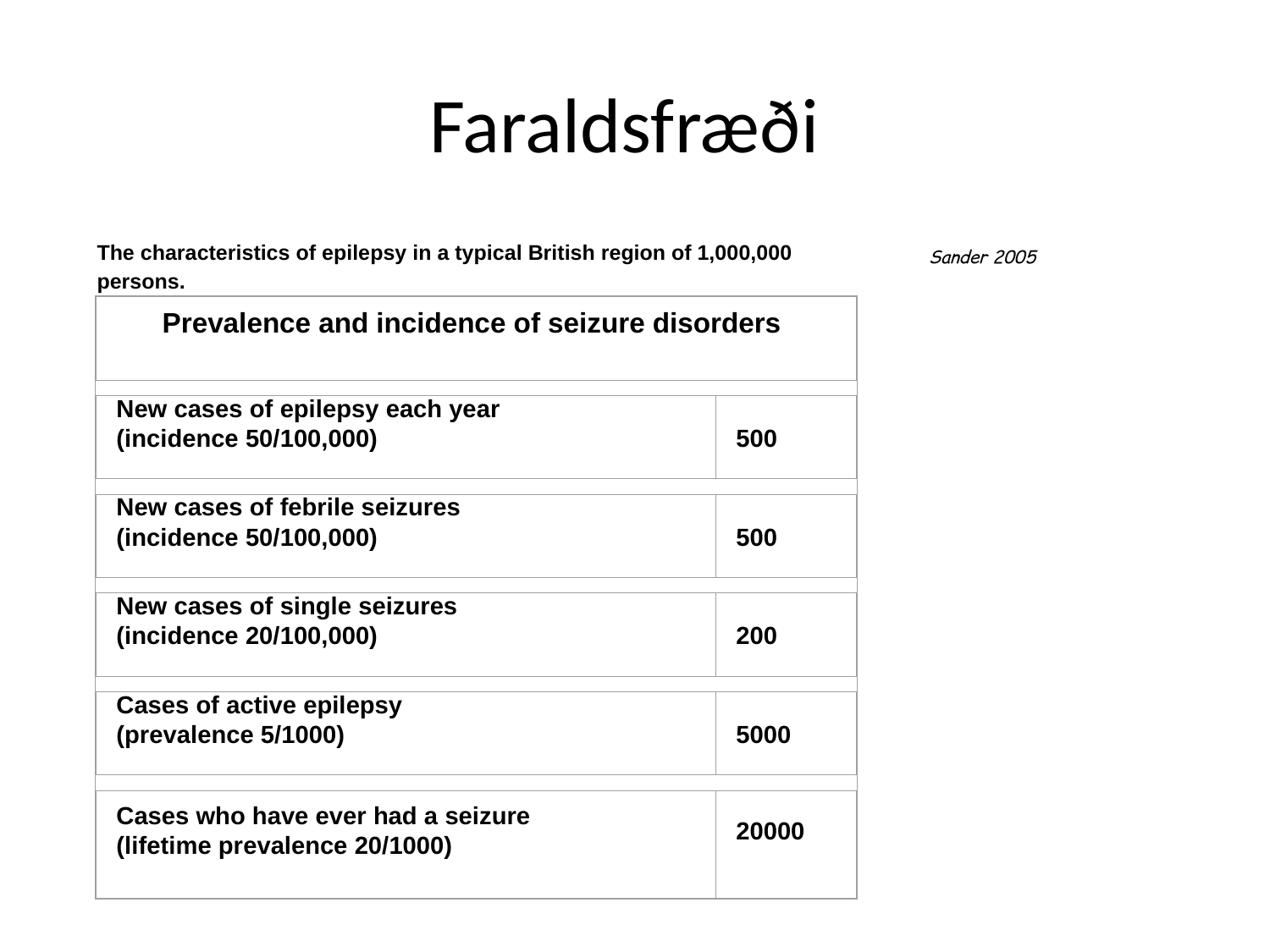

Faraldsfræði
The characteristics of epilepsy in a typical British region of 1,000,000 persons.
Sander 2005

Prevalence and incidence of seizure disorders

New cases of epilepsy each year
(incidence 50/100,000)

500

New cases of febrile seizures
(incidence 50/100,000)

500

New cases of single seizures
(incidence 20/100,000)

200

Cases of active epilepsy
(prevalence 5/1000)

5000

Cases who have ever had a seizure
(lifetime prevalence 20/1000)

20000